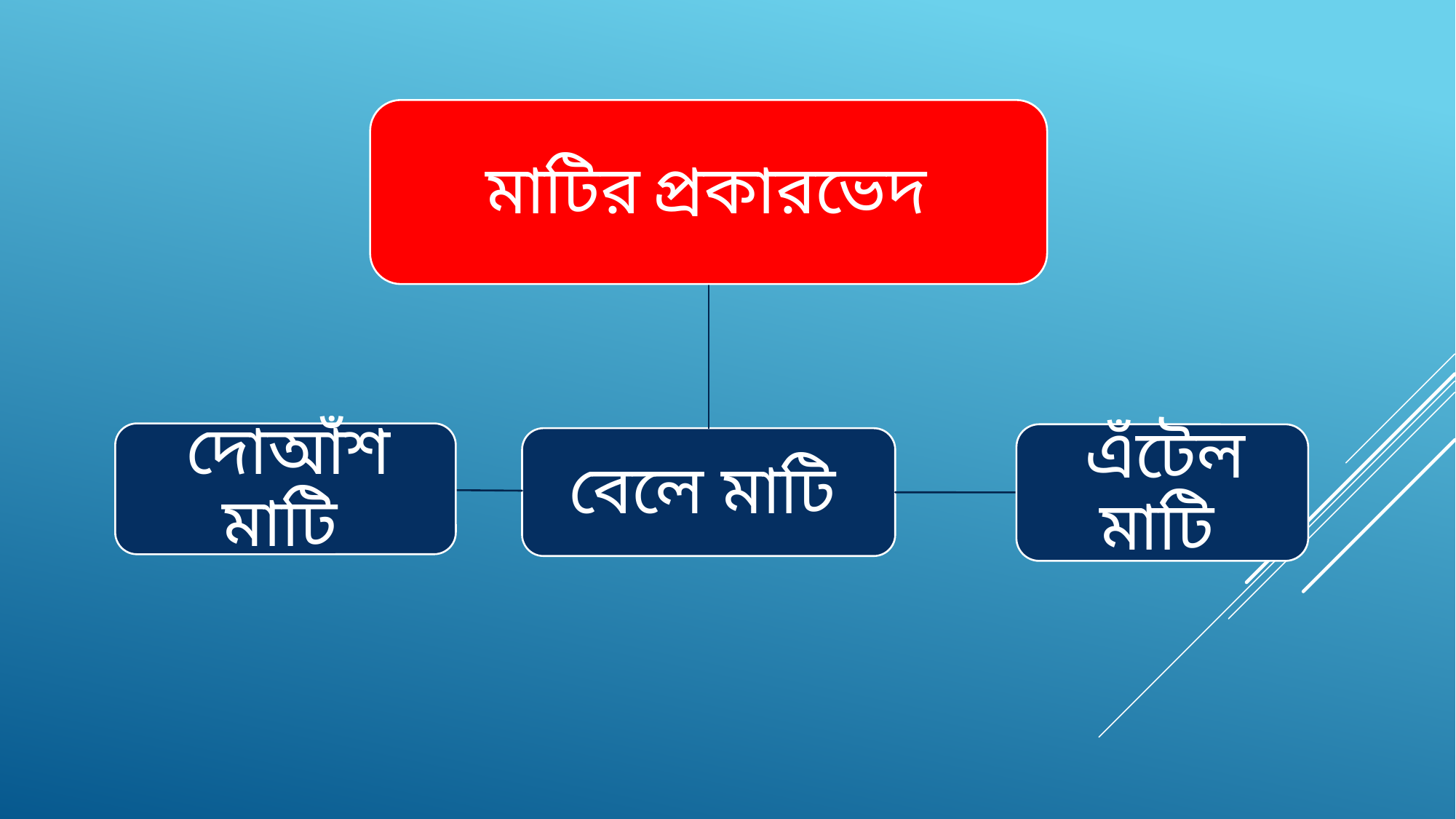

বেলে মাটি
মাটির প্রকারভেদ
এঁটেল মাটি
দোআঁশ মাটি